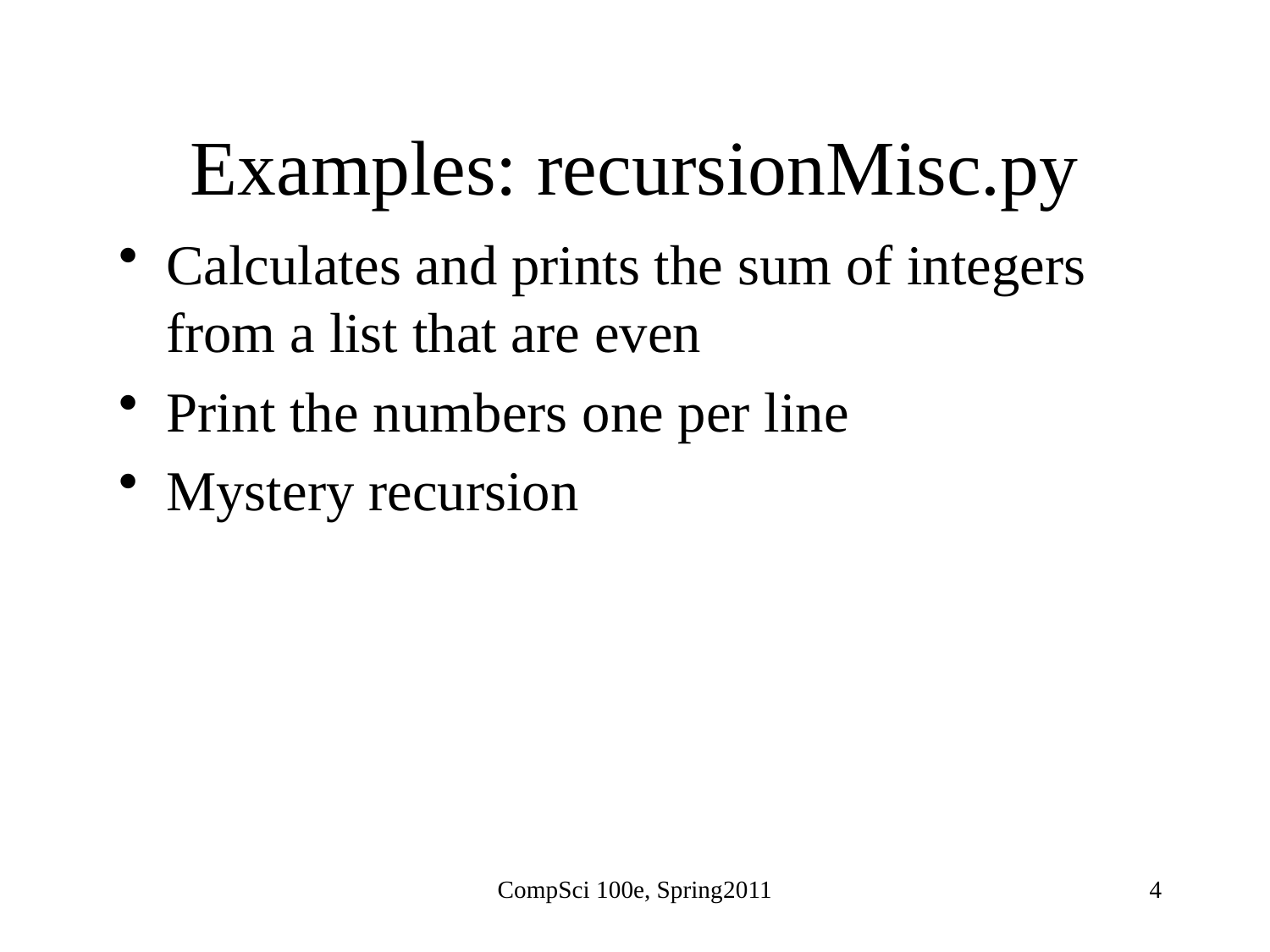

# Examples: recursionMisc.py
Calculates and prints the sum of integers from a list that are even
Print the numbers one per line
Mystery recursion

CompSci 100e, Spring2011
4